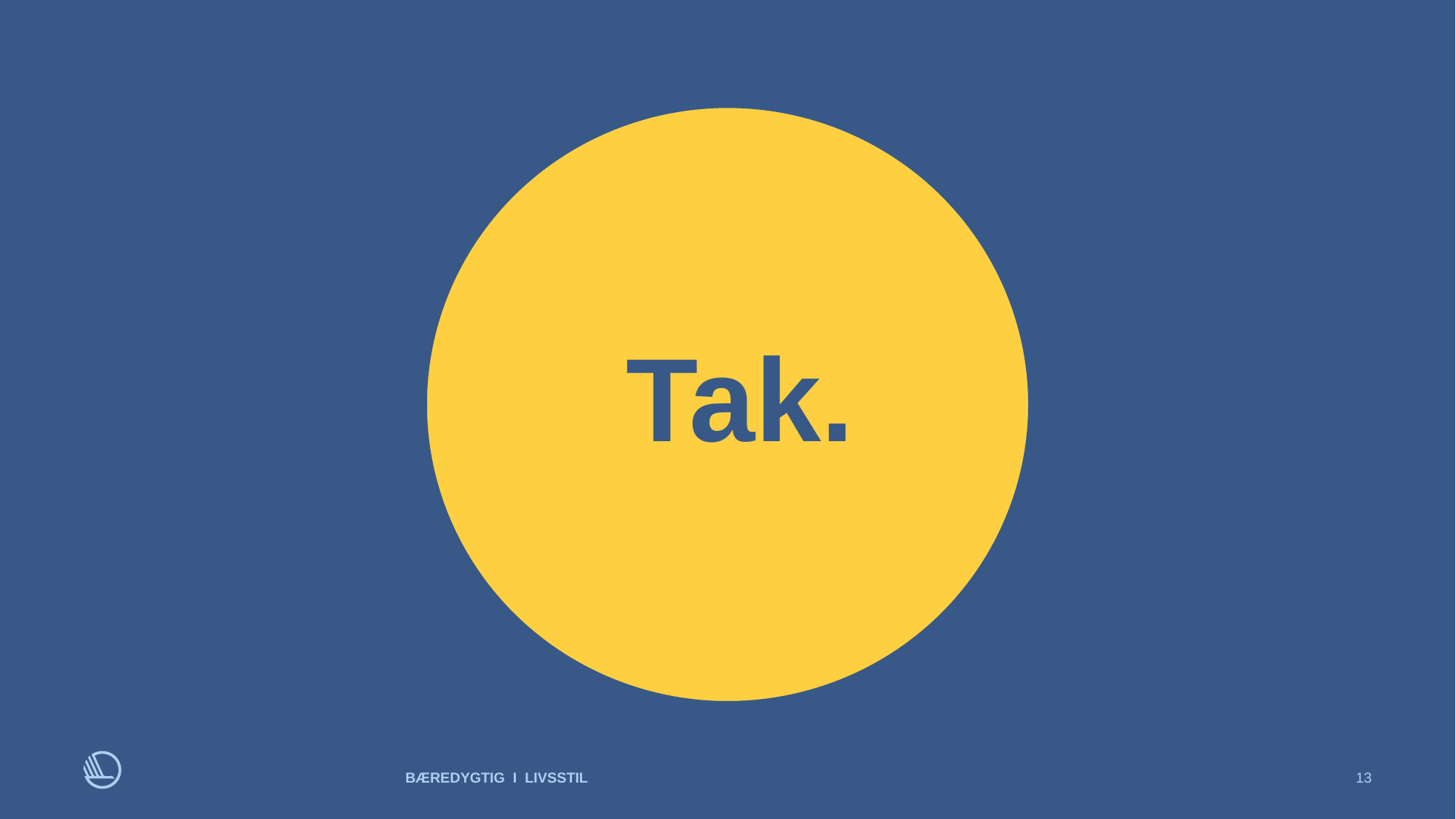

# Tak.
BÆREDYGTIG  I  LIVSSTIL
13
06-12-2021